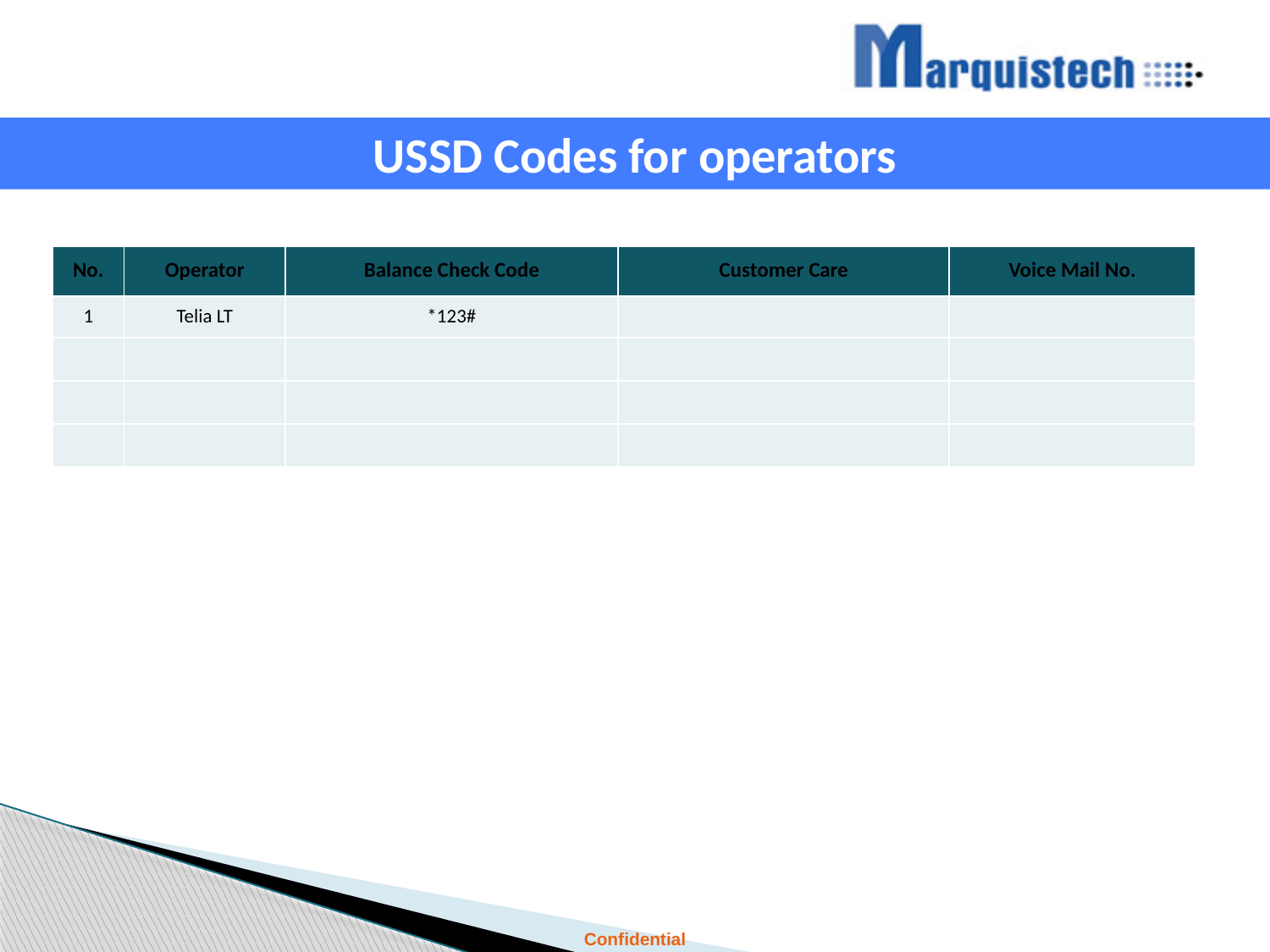

USSD Codes for operators

| No. | Operator | Balance Check Code | Customer Care | Voice Mail No. |
| --- | --- | --- | --- | --- |
| 1 | Telia LT | \*123# |  |  |
|  |  |  |  |  |
|  |  |  |  |  |
|  |  |  |  |  |